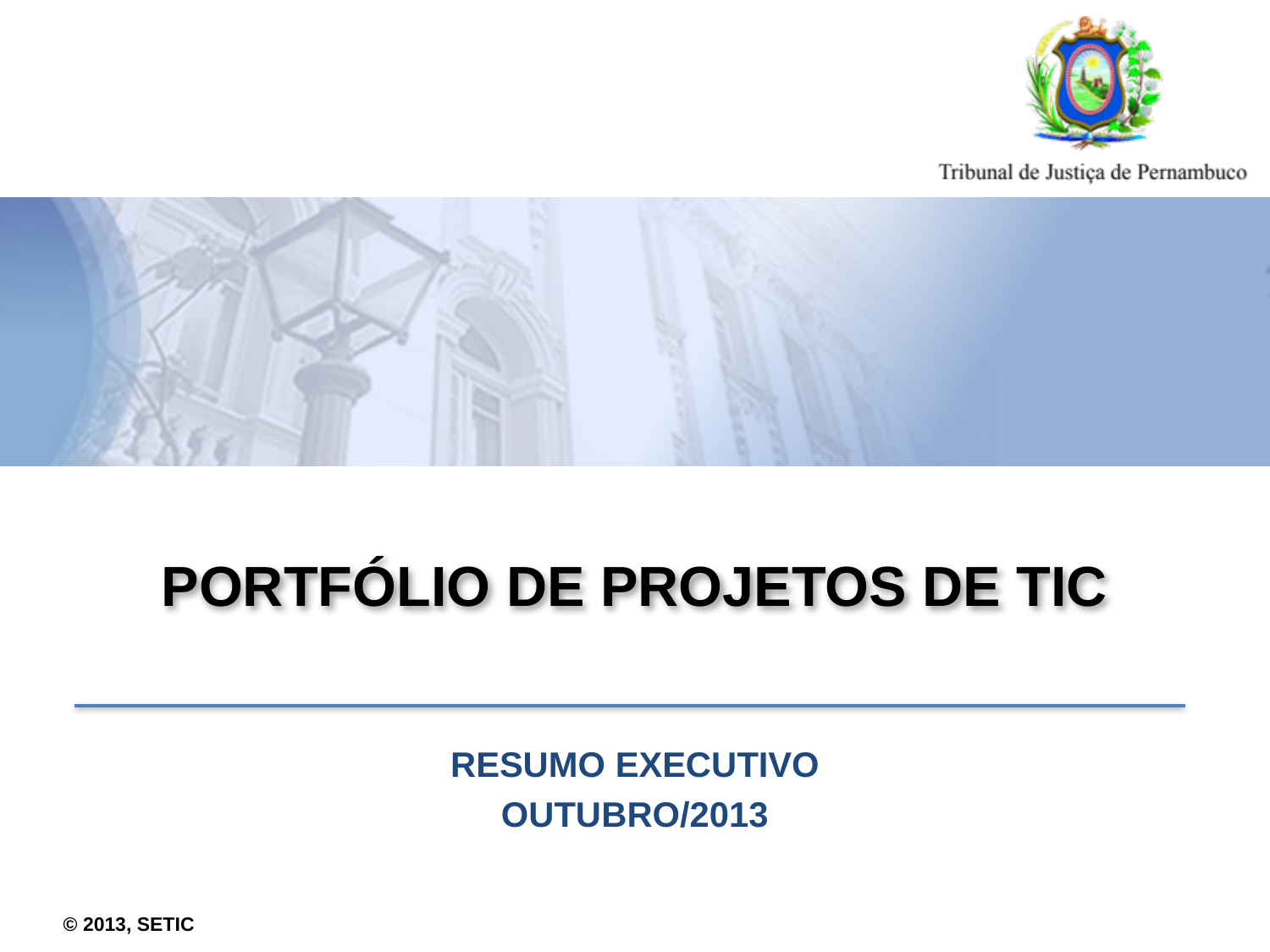

# Portfólio de projetos de tic
Resumo executivo
outubro/2013